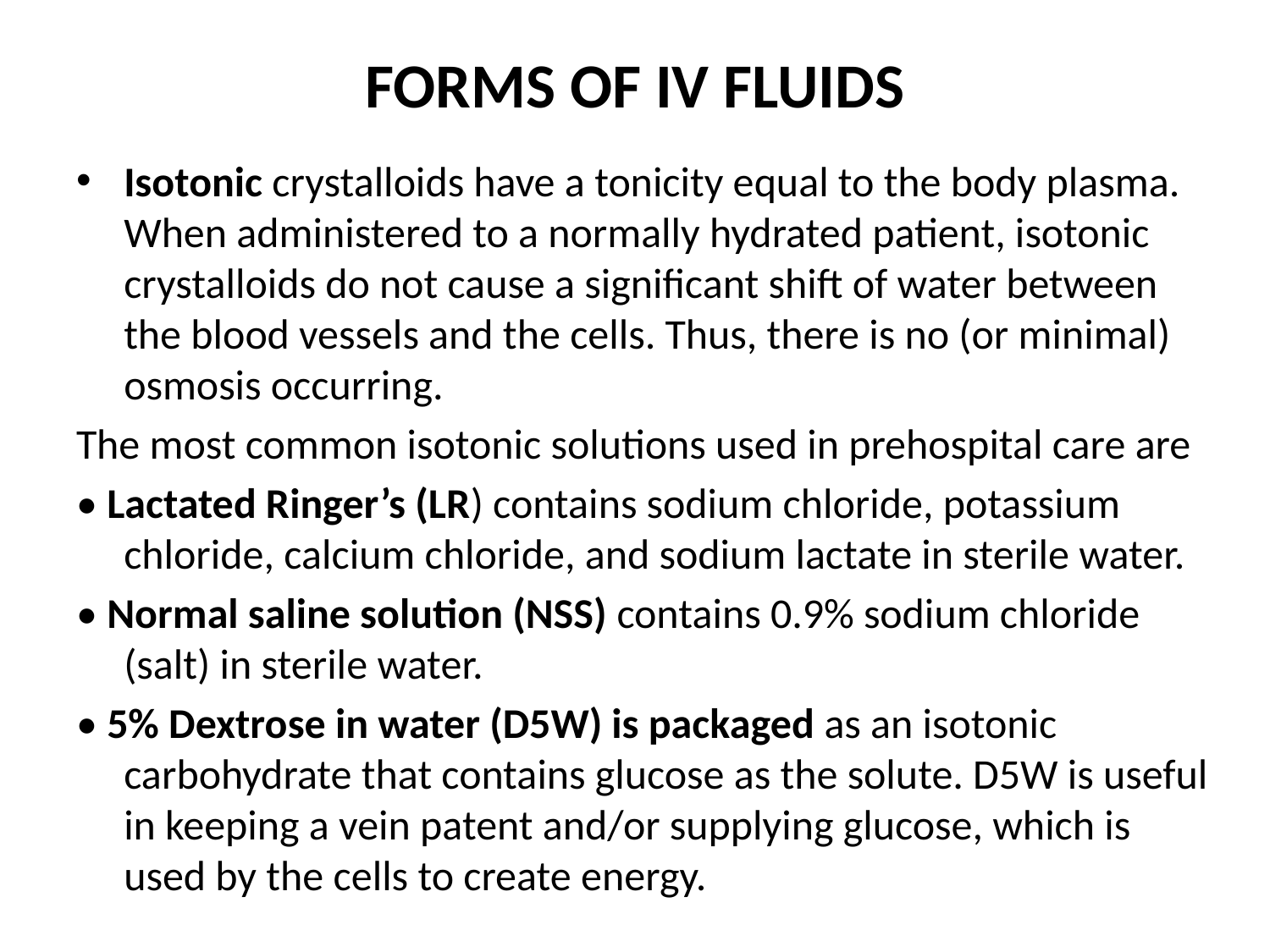

# FORMS OF IV FLUIDS
Isotonic crystalloids have a tonicity equal to the body plasma. When administered to a normally hydrated patient, isotonic crystalloids do not cause a significant shift of water between the blood vessels and the cells. Thus, there is no (or minimal) osmosis occurring.
The most common isotonic solutions used in prehospital care are
• Lactated Ringer’s (LR) contains sodium chloride, potassium chloride, calcium chloride, and sodium lactate in sterile water.
• Normal saline solution (NSS) contains 0.9% sodium chloride (salt) in sterile water.
• 5% Dextrose in water (D5W) is packaged as an isotonic carbohydrate that contains glucose as the solute. D5W is useful in keeping a vein patent and/or supplying glucose, which is used by the cells to create energy.